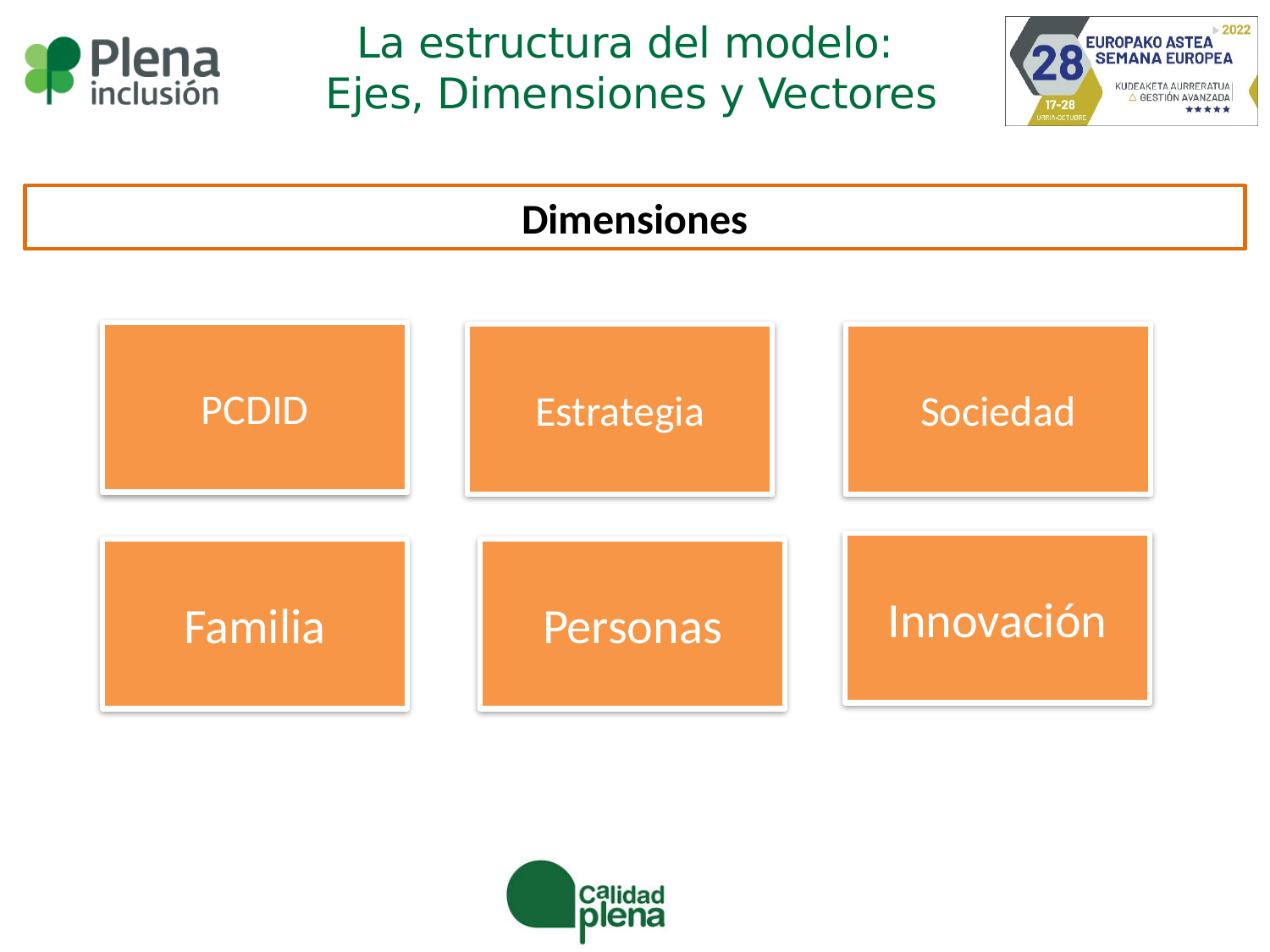

La estructura del modelo:
Ejes, Dimensiones y Vectores
Dimensiones
PCDID
Estrategia
Sociedad
Innovación
Familia
Personas